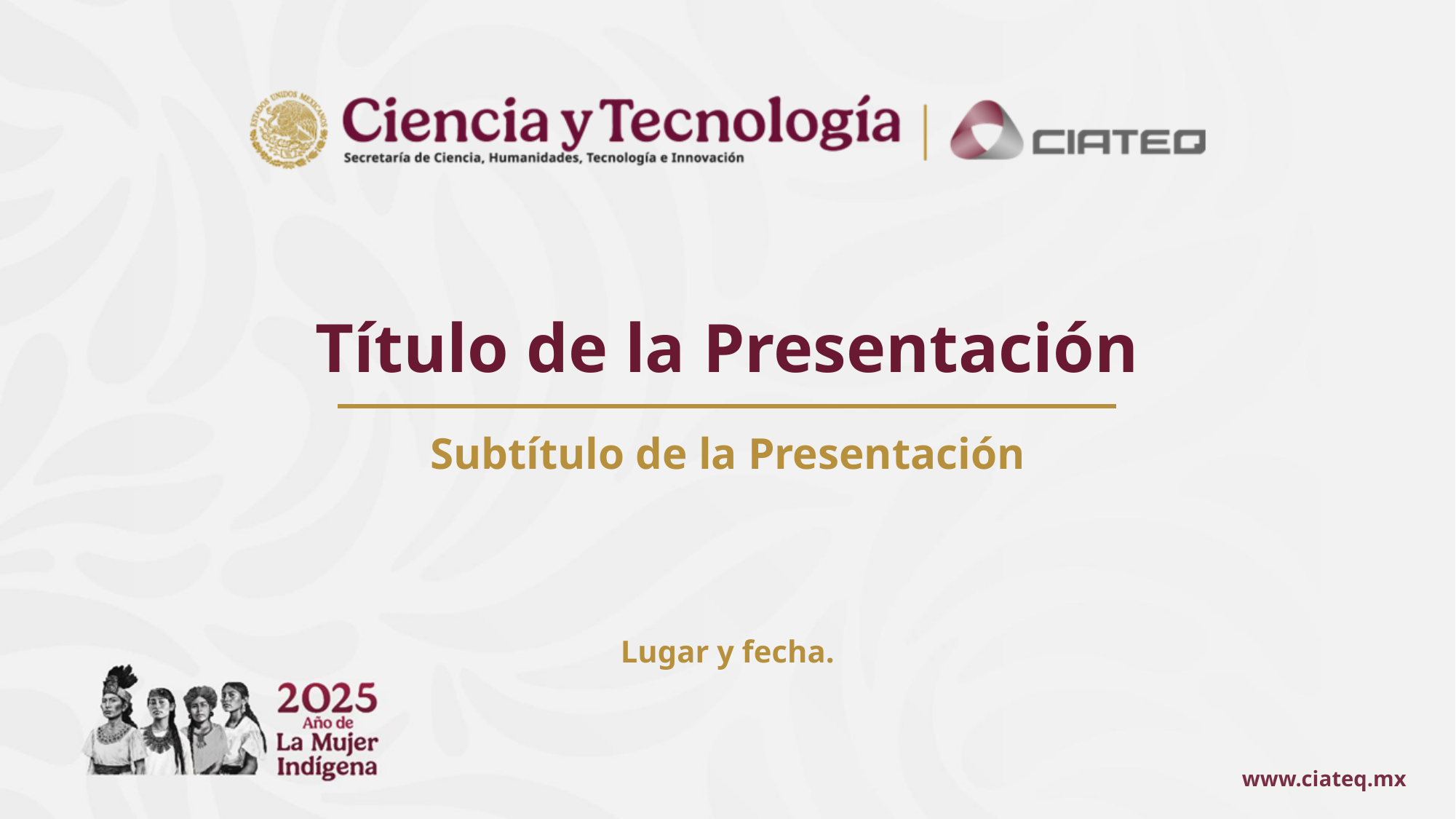

Título de la Presentación
Subtítulo de la Presentación
Lugar y fecha.